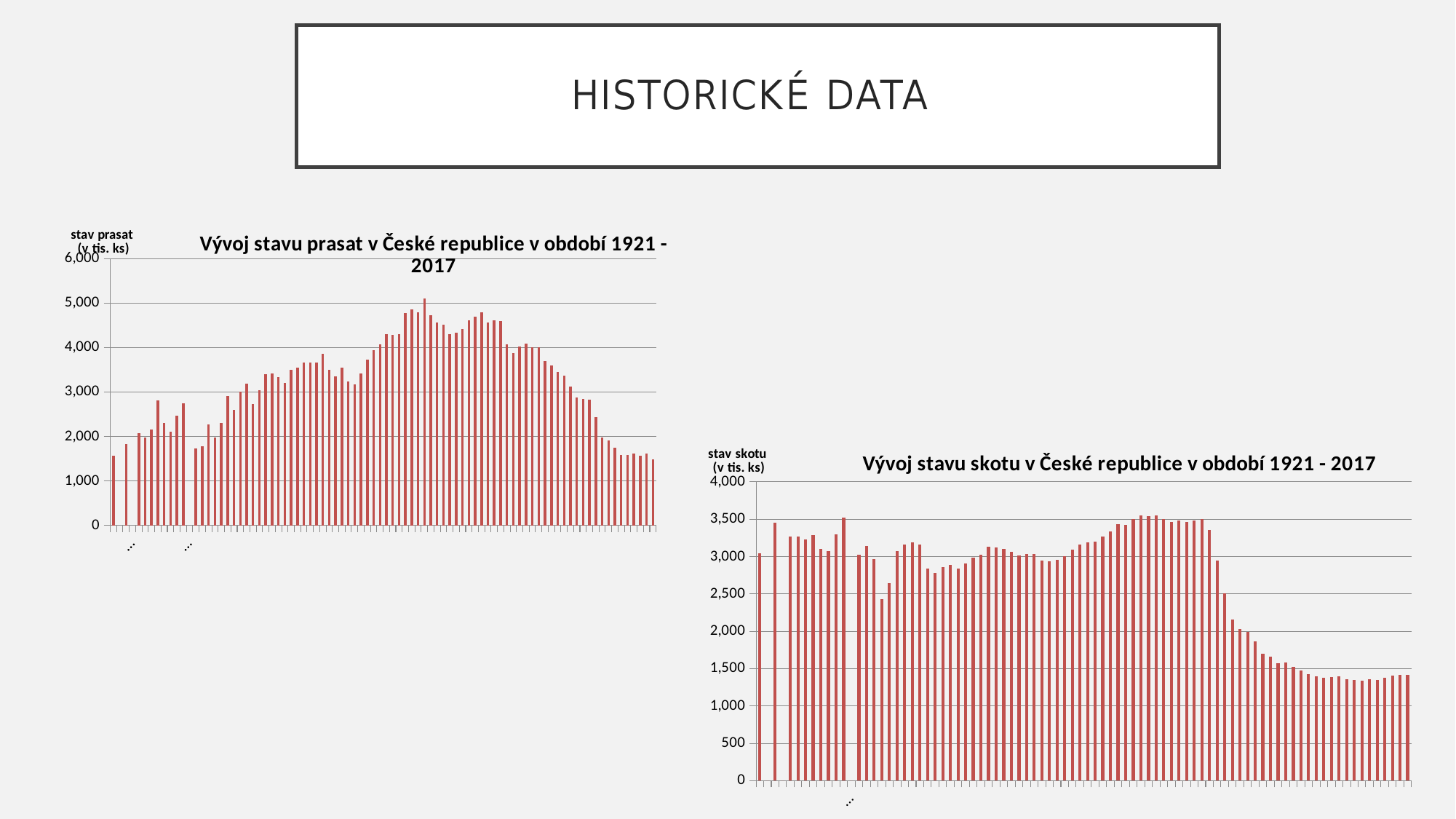

# Historické data

### Chart: Vývoj stavu prasat v České republice v období 1921 - 2017

| Category | Stav prasat (v tis. ks) |
|---|---|
| 1921 | 1562.738 |
| … | None |
| 1926 | 1830.659 |
| … | None |
| 1931 | 2065.713 |
| 1932 | 1974.389 |
| 1933 | 2157.988 |
| 1934 | 2806.12 |
| 1935 | 2309.792 |
| 1936 | 2106.755 |
| 1937 | 2461.941 |
| 1938 | 2750.84 |
| … | None |
| 1945 | 1724.0 |
| 1946 | 1779.0 |
| 1947 | 2262.2 |
| 1948 | 1979.296 |
| 1949 | 2298.49 |
| 1950 | 2911.29 |
| 1951 | 2604.817 |
| 1952 | 3005.076 |
| 1953 | 3187.908 |
| 1954 | 2727.168 |
| 1955 | 3032.507 |
| 1956 | 3396.864 |
| 1957 | 3409.887 |
| 1958 | 3329.105 |
| 1959 | 3197.78 |
| 1960 | 3498.602 |
| 1961 | 3552.742 |
| 1962 | 3653.722 |
| 1963 | 3660.794 |
| 1964 | 3669.506 |
| 1965 | 3859.08 |
| 1966 | 3493.466 |
| 1967 | 3347.948 |
| 1968 | 3540.669 |
| 1969 | 3233.361 |
| 1970 | 3168.728 |
| 1971 | 3422.983 |
| 1972 | 3724.512 |
| 1973 | 3939.917 |
| 1974 | 4067.62 |
| 1975 | 4306.764 |
| 1976 | 4276.445 |
| 1977 | 4295.197 |
| 1978 | 4767.67 |
| 1979 | 4858.046 |
| 1980 | 4796.932 |
| 1981 | 5105.489 |
| 1982 | 4724.608 |
| 1983 | 4557.879 |
| 1984 | 4506.701 |
| 1985 | 4299.037 |
| 1986 | 4332.653 |
| 1987 | 4410.674 |
| 1988 | 4617.748 |
| 1989 | 4685.333 |
| 1990 | 4789.898 |
| 1991 | 4569.304 |
| 1992 | 4609.149 |
| 1993 | 4598.821 |
| 1994 | 4070.898 |
| 1995 | 3866.568 |
| 1996 | 4016.246 |
| 1997 | 4079.59 |
| 1998 | 4012.943 |
| 1999 | 4000.72 |
| 2000 | 3687.967 |
| 2001 | 3593.717 |
| 2002 | 3440.925 |
| 2003 | 3362.801 |
| 2004 | 3126.539 |
| 2005 | 2876.834 |
| 2006 | 2840.375 |
| 2007 | 2830.415 |
| 2008 | 2432.984 |
| 2009 | 1971.417 |
| 2010 | 1909.232 |
| 2011 | 1749.092 |
| 2012 | 1578.827 |
| 2013 | 1586.627 |
| 2014 | 1617.061 |
| 2015 | 1559.648 |
| 2016 | 1609.945 |
| 2017 | 1490.775 |

### Chart: Vývoj stavu skotu v České republice v období 1921 - 2017

| Category | Stav skotu (v tis. Ks) |
|---|---|
| 1921 | 3043.091 |
| … | 0.0 |
| 1926 | 3451.454 |
| … | 0.0 |
| 1931 | 3265.721 |
| 1932 | 3270.715 |
| 1933 | 3228.568 |
| 1934 | 3285.176 |
| 1935 | 3105.128 |
| 1936 | 3078.194 |
| 1937 | 3298.409 |
| 1938 | 3520.714 |
| … | 0.0 |
| 1945 | 3024.663 |
| 1946 | 3146.454 |
| 1947 | 2962.985 |
| 1948 | 2431.204 |
| 1949 | 2645.926 |
| 1950 | 3076.476 |
| 1951 | 3158.86 |
| 1952 | 3191.308 |
| 1953 | 3164.538 |
| 1954 | 2840.165 |
| 1955 | 2782.476 |
| 1956 | 2856.263 |
| 1957 | 2892.805 |
| 1958 | 2843.305 |
| 1959 | 2910.166 |
| 1960 | 2986.385 |
| 1961 | 3029.879 |
| 1962 | 3132.023 |
| 1963 | 3119.037 |
| 1964 | 3105.415 |
| 1965 | 3065.245 |
| 1966 | 3011.47 |
| 1967 | 3033.834 |
| 1968 | 3036.791 |
| 1969 | 2946.468 |
| 1970 | 2939.828 |
| 1971 | 2958.766 |
| 1972 | 3005.532 |
| 1973 | 3092.606 |
| 1974 | 3165.529 |
| 1975 | 3187.822 |
| 1976 | 3205.234 |
| 1977 | 3267.575 |
| 1978 | 3336.638 |
| 1979 | 3436.634 |
| 1980 | 3428.954 |
| 1981 | 3498.765 |
| 1982 | 3556.073 |
| 1983 | 3546.34 |
| 1984 | 3547.453 |
| 1985 | 3502.741 |
| 1986 | 3462.392 |
| 1987 | 3482.282 |
| 1988 | 3467.316 |
| 1989 | 3480.582 |
| 1990 | 3506.222 |
| 1991 | 3359.976 |
| 1992 | 2949.574 |
| 1993 | 2511.737 |
| 1994 | 2161.438 |
| 1995 | 2029.827 |
| 1996 | 1988.81 |
| 1997 | 1865.902 |
| 1998 | 1700.789 |
| 1999 | 1657.337 |
| 2000 | 1573.53 |
| 2001 | 1582.027 |
| 2002 | 1520.136 |
| 2003 | 1473.828 |
| 2004 | 1428.329 |
| 2005 | 1397.308 |
| 2006 | 1373.645 |
| 2007 | 1391.393 |
| 2008 | 1401.607 |
| 2009 | 1363.213 |
| 2010 | 1349.286 |
| 2011 | 1343.686 |
| 2012 | 1353.685 |
| 2013 | 1352.822 |
| 2014 | 1373.56 |
| 2015 | 1407.132 |
| 2016 | 1415.658 |
| 2017 | 1421.242 |